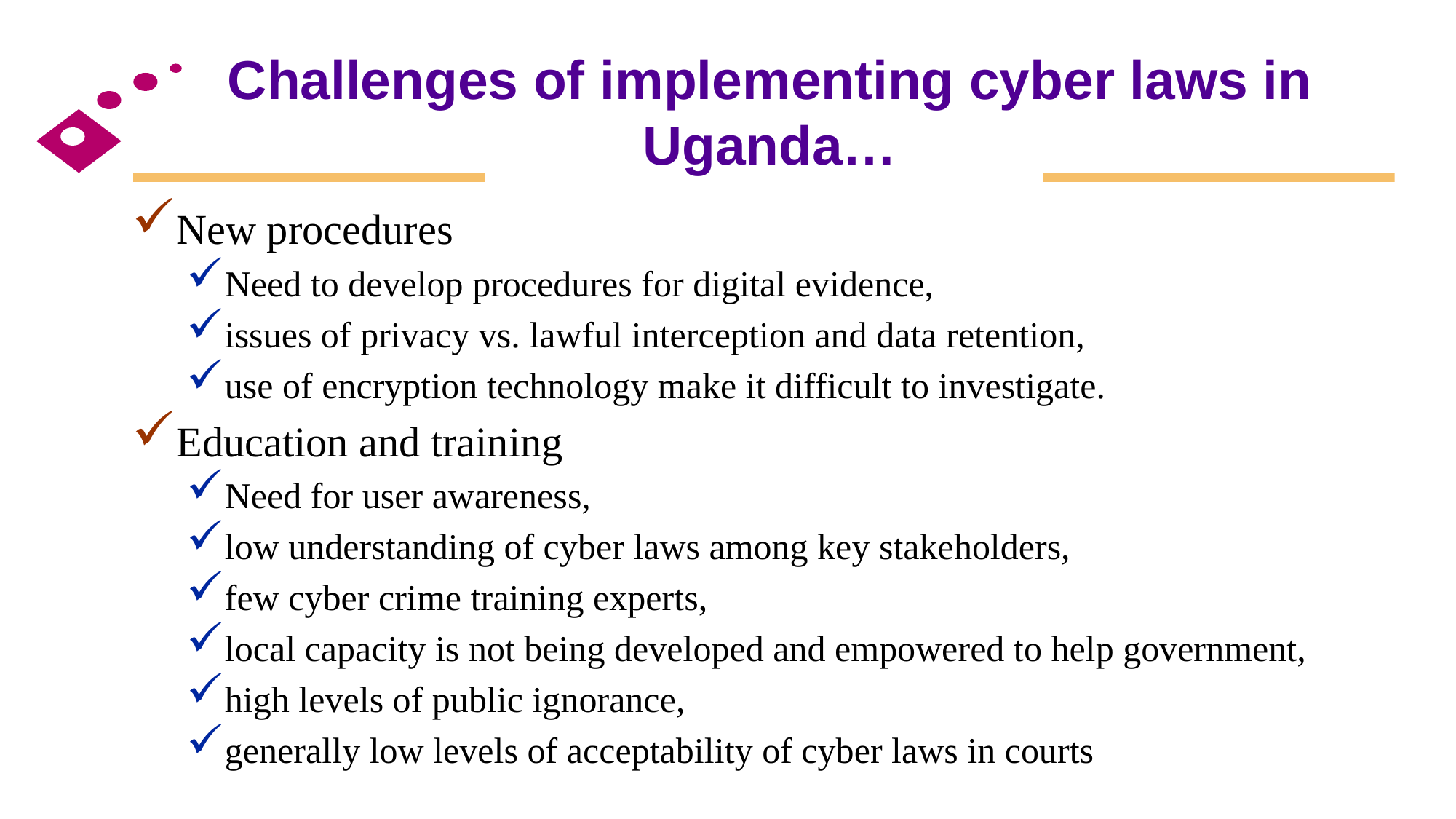

# Challenges of implementing cyber laws in Uganda…
New procedures
Need to develop procedures for digital evidence,
issues of privacy vs. lawful interception and data retention,
use of encryption technology make it difficult to investigate.
Education and training
Need for user awareness,
low understanding of cyber laws among key stakeholders,
few cyber crime training experts,
local capacity is not being developed and empowered to help government,
high levels of public ignorance,
generally low levels of acceptability of cyber laws in courts